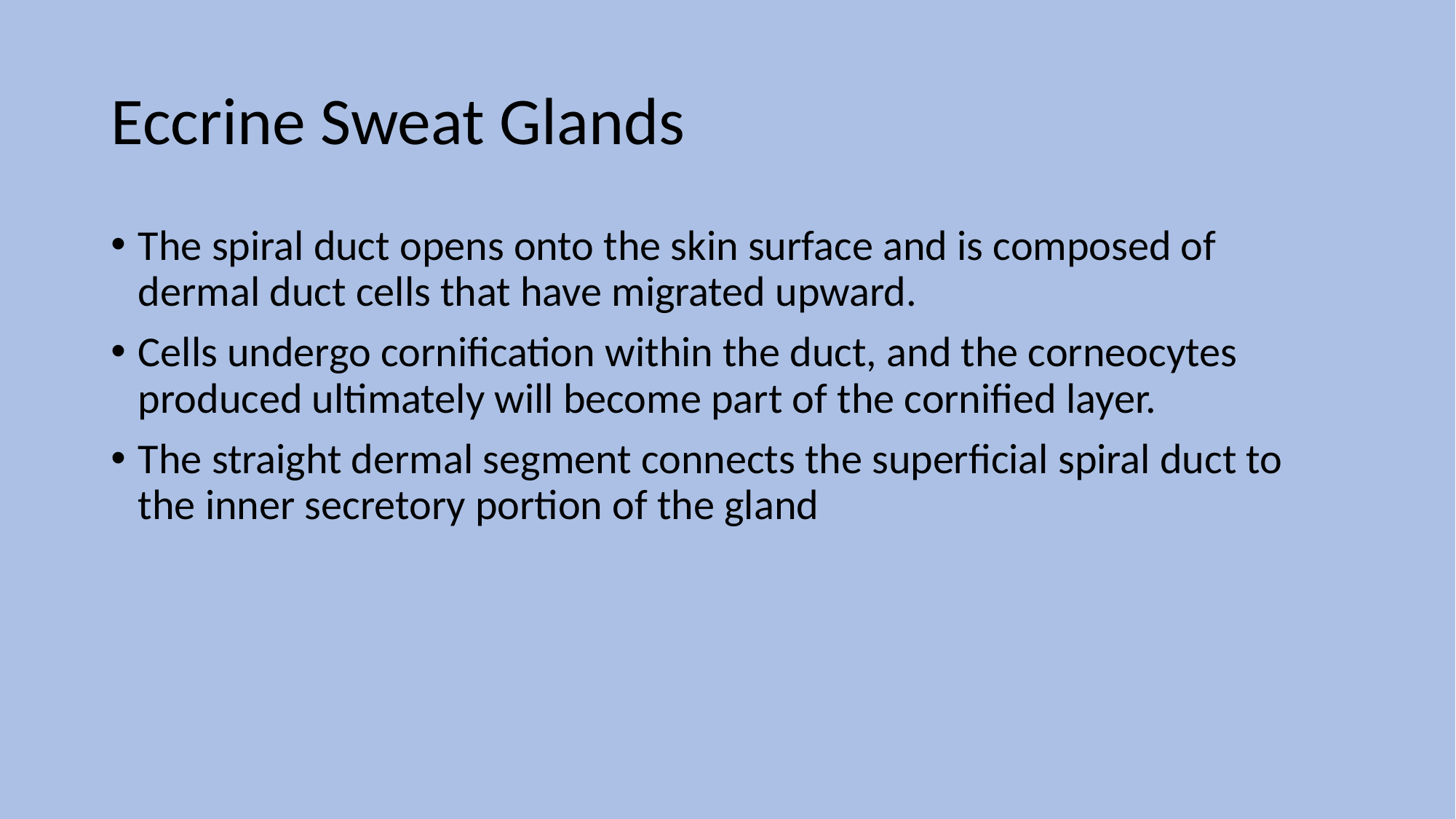

# Eccrine Sweat Glands
The spiral duct opens onto the skin surface and is composed of dermal duct cells that have migrated upward.
Cells undergo cornification within the duct, and the corneocytes produced ultimately will become part of the cornified layer.
The straight dermal segment connects the superficial spiral duct to the inner secretory portion of the gland